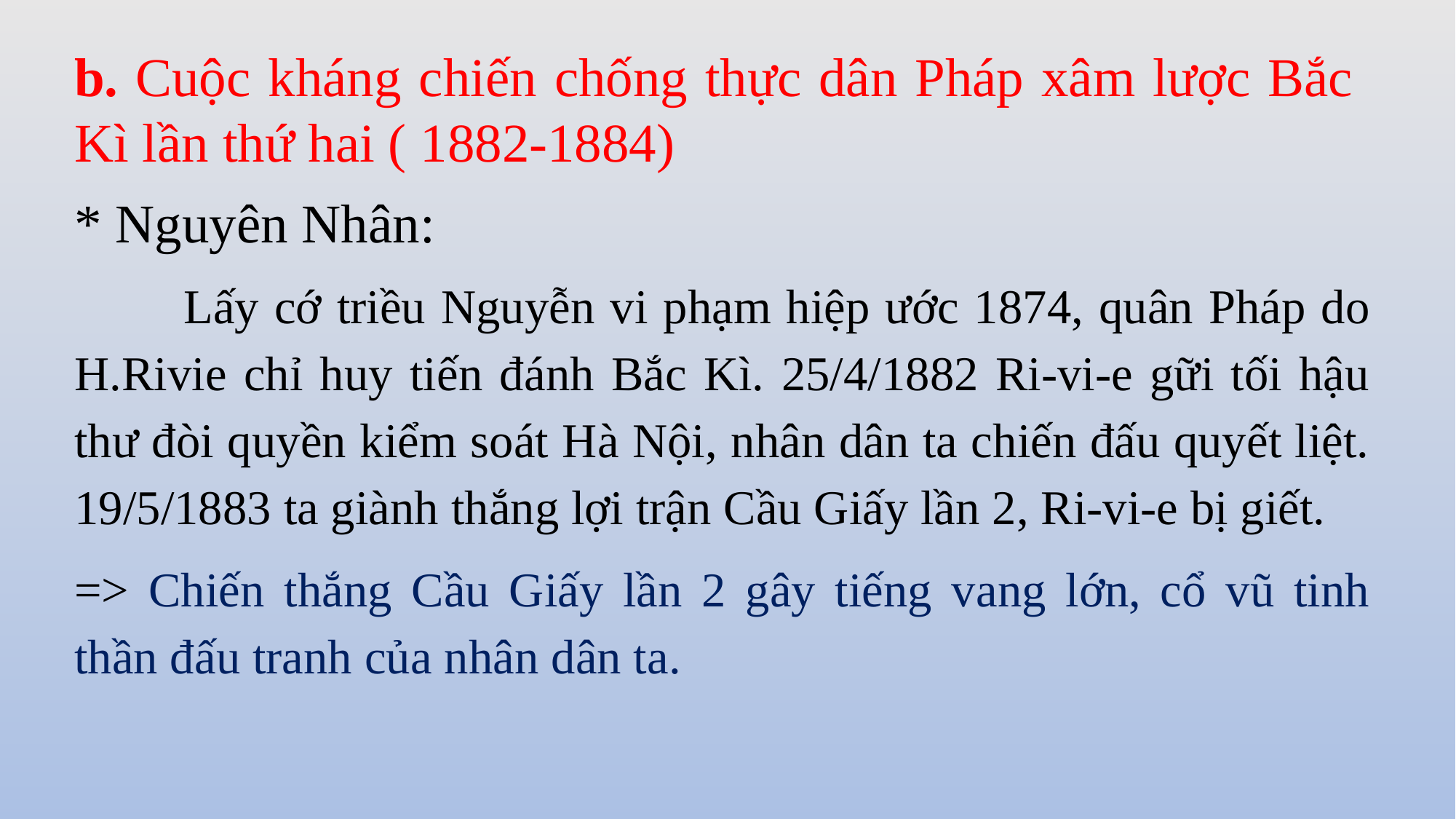

b. Cuộc kháng chiến chống thực dân Pháp xâm lược Bắc Kì lần thứ hai ( 1882-1884)
* Nguyên Nhân:
	Lấy cớ triều Nguyễn vi phạm hiệp ước 1874, quân Pháp do H.Rivie chỉ huy tiến đánh Bắc Kì. 25/4/1882 Ri-vi-e gữi tối hậu thư đòi quyền kiểm soát Hà Nội, nhân dân ta chiến đấu quyết liệt. 19/5/1883 ta giành thắng lợi trận Cầu Giấy lần 2, Ri-vi-e bị giết.
=> Chiến thắng Cầu Giấy lần 2 gây tiếng vang lớn, cổ vũ tinh thần đấu tranh của nhân dân ta.